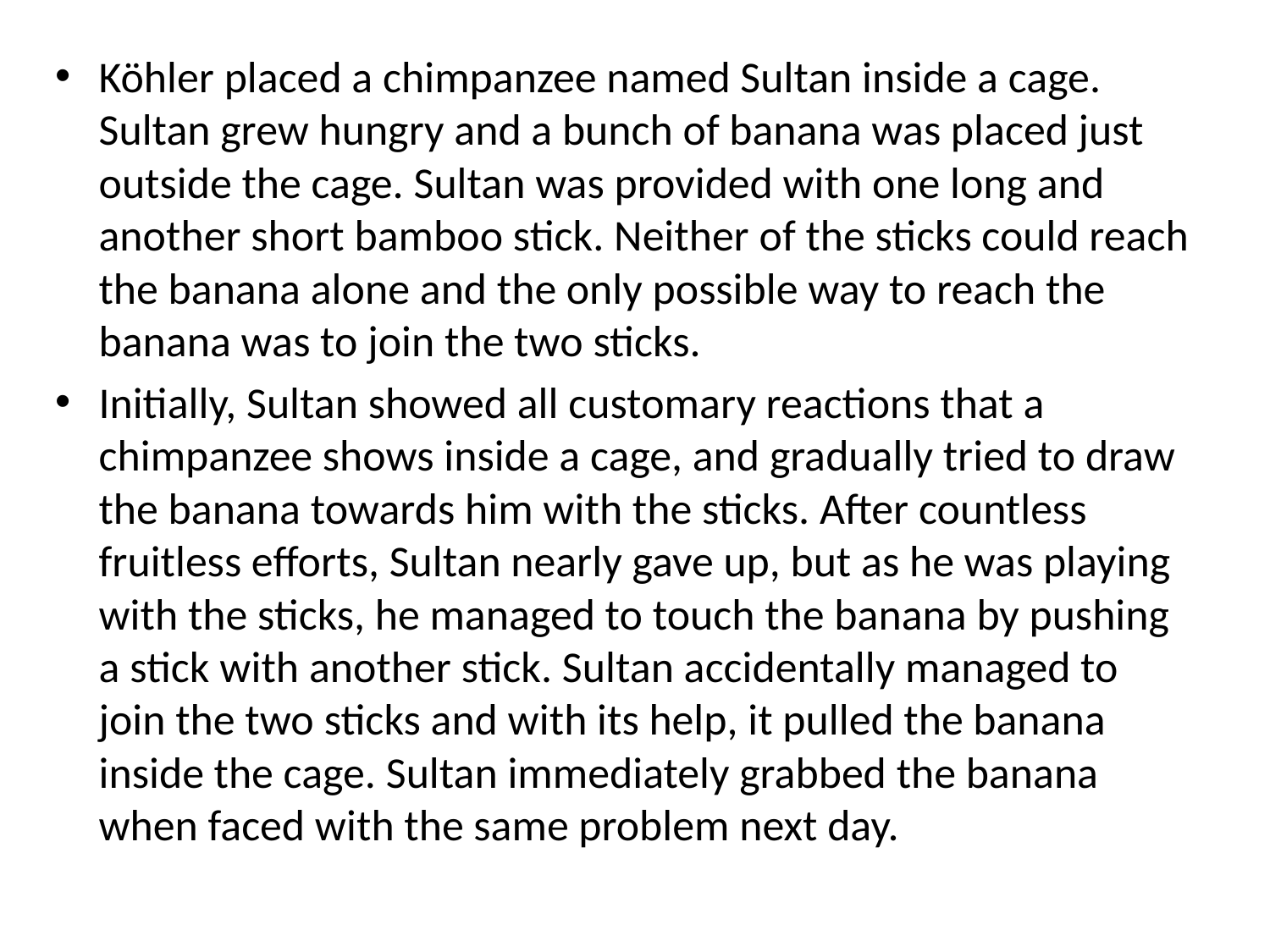

Köhler placed a chimpanzee named Sultan inside a cage. Sultan grew hungry and a bunch of banana was placed just outside the cage. Sultan was provided with one long and another short bamboo stick. Neither of the sticks could reach the banana alone and the only possible way to reach the banana was to join the two sticks.
Initially, Sultan showed all customary reactions that a chimpanzee shows inside a cage, and gradually tried to draw the banana towards him with the sticks. After countless fruitless efforts, Sultan nearly gave up, but as he was playing with the sticks, he managed to touch the banana by pushing a stick with another stick. Sultan accidentally managed to join the two sticks and with its help, it pulled the banana inside the cage. Sultan immediately grabbed the banana when faced with the same problem next day.